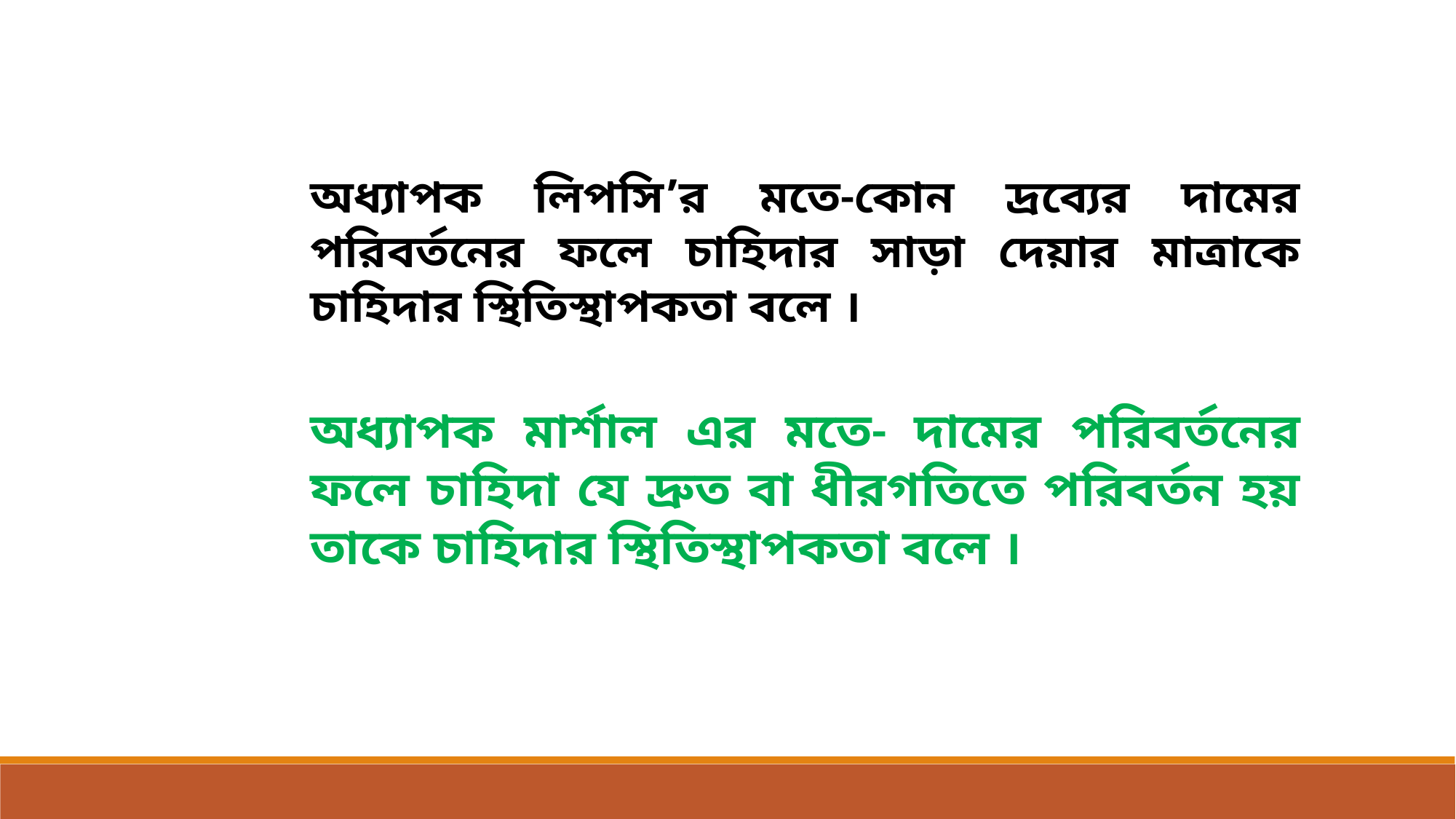

অধ্যাপক লিপসি’র মতে-কোন দ্রব্যের দামের পরিবর্তনের ফলে চাহিদার সাড়া দেয়ার মাত্রাকে চাহিদার স্থিতিস্থাপকতা বলে ।
অধ্যাপক মার্শাল এর মতে- দামের পরিবর্তনের ফলে চাহিদা যে দ্রুত বা ধীরগতিতে পরিবর্তন হয় তাকে চাহিদার স্থিতিস্থাপকতা বলে ।